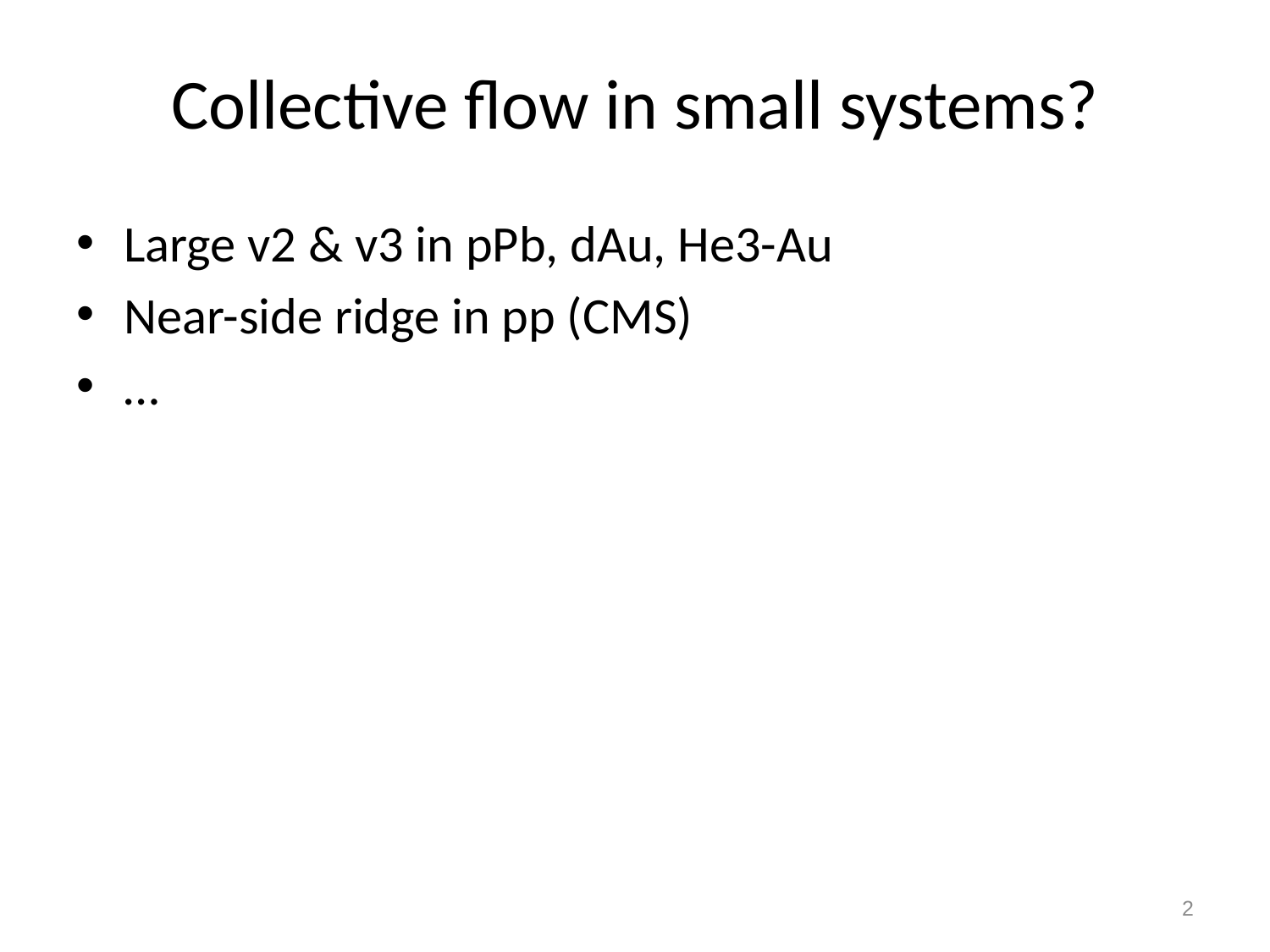

# Collective flow in small systems?
Large v2 & v3 in pPb, dAu, He3-Au
Near-side ridge in pp (CMS)
…
2